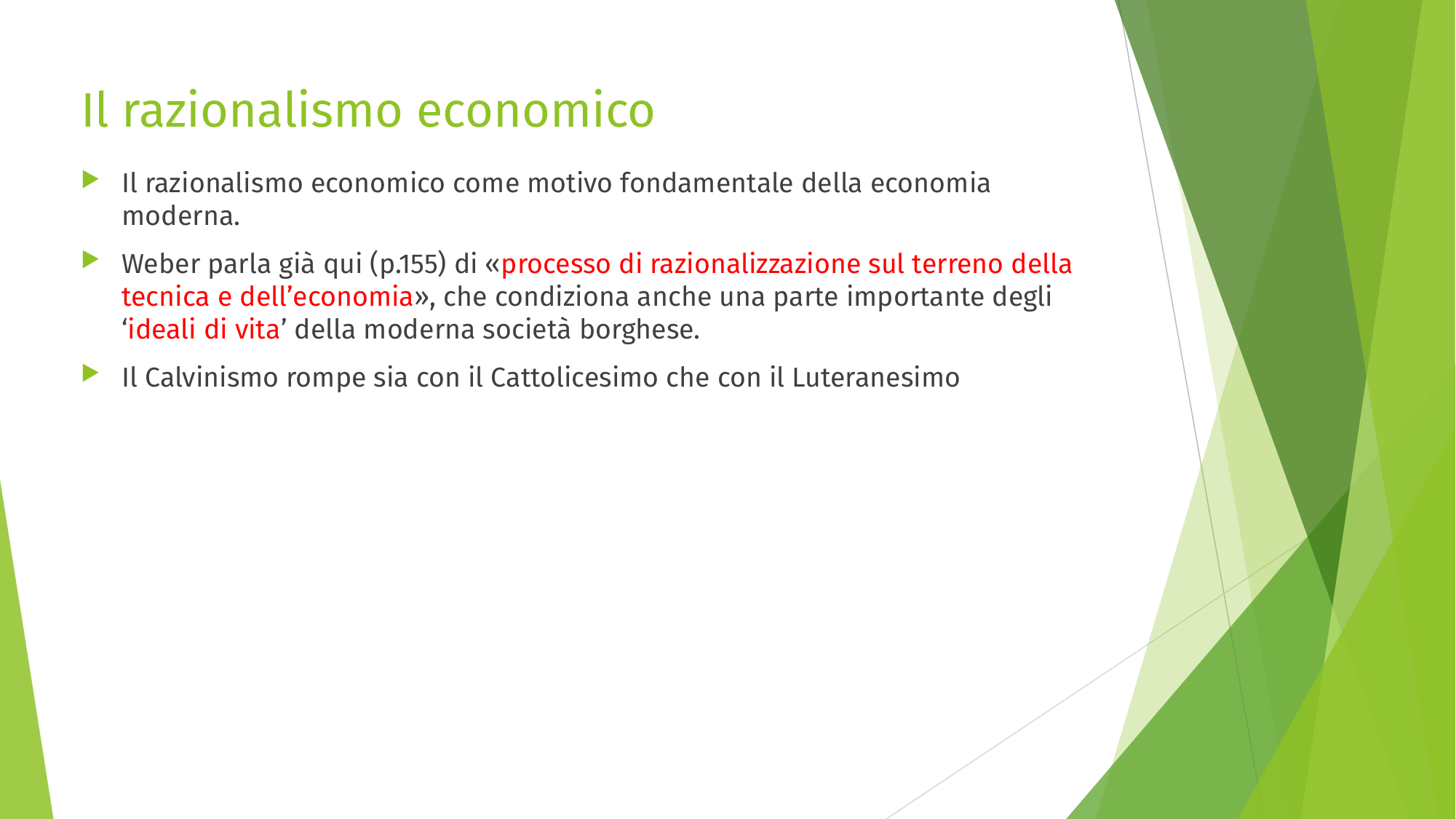

# Il razionalismo economico
Il razionalismo economico come motivo fondamentale della economia moderna.
Weber parla già qui (p.155) di «processo di razionalizzazione sul terreno della tecnica e dell’economia», che condiziona anche una parte importante degli ‘ideali di vita’ della moderna società borghese.
Il Calvinismo rompe sia con il Cattolicesimo che con il Luteranesimo